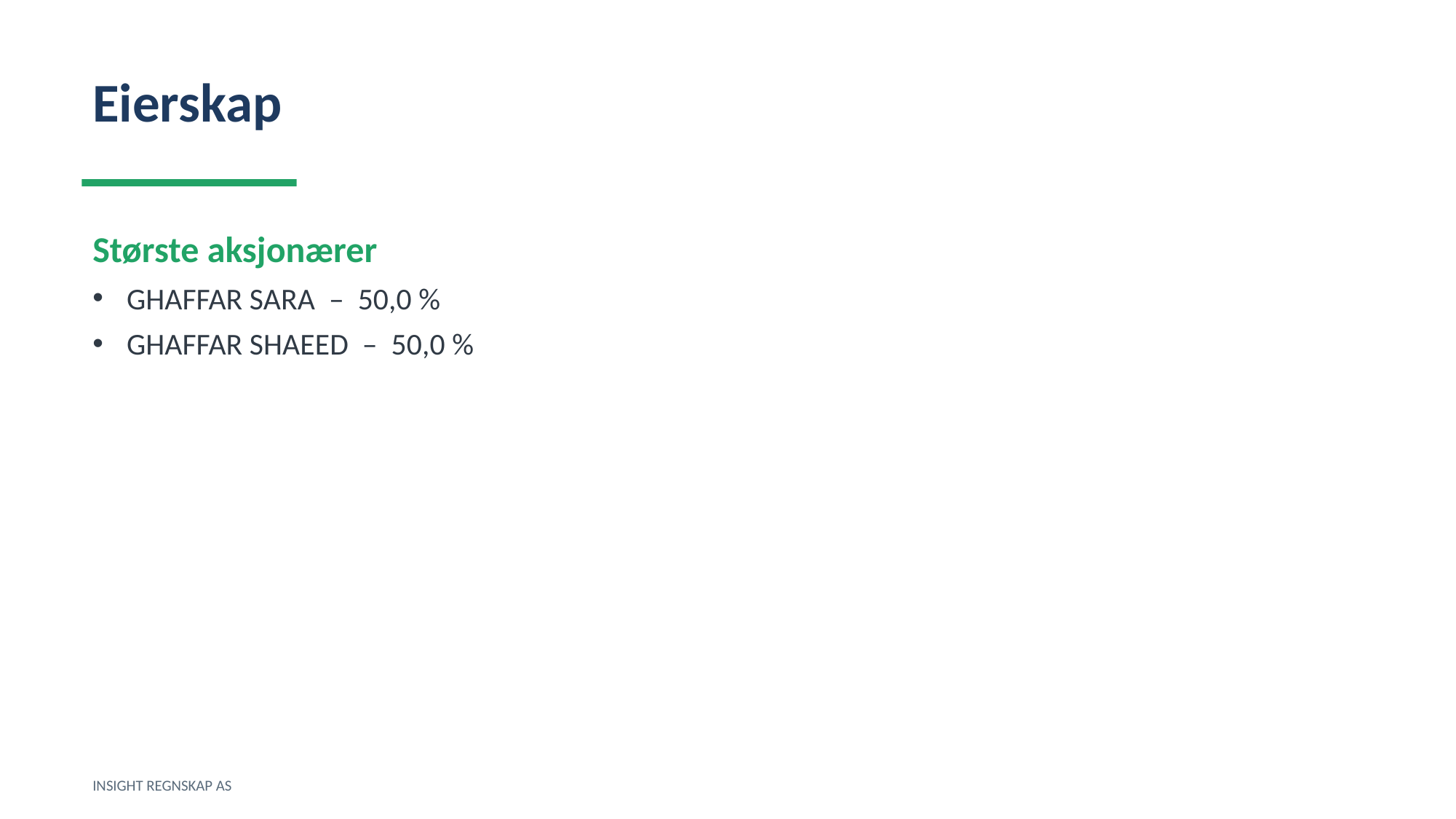

Eierskap

Største aksjonærer
GHAFFAR SARA  –  50,0 %
GHAFFAR SHAEED  –  50,0 %
INSIGHT REGNSKAP AS